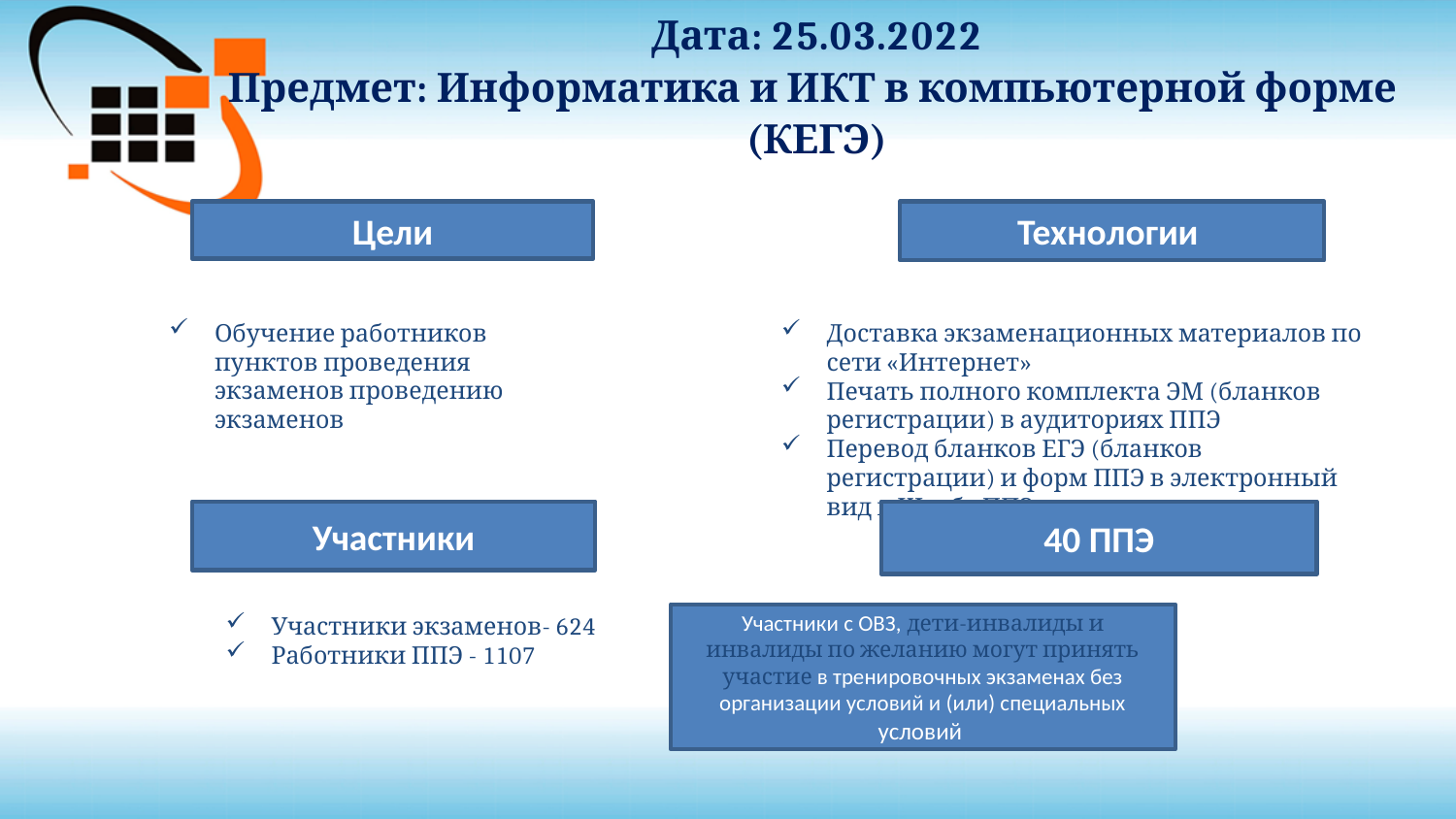

Дата: 25.03.2022
Предмет: Информатика и ИКТ в компьютерной форме
(КЕГЭ)
Цели
Технологии
Обучение работников пунктов проведения экзаменов проведению экзаменов

Доставка экзаменационных материалов по сети «Интернет»
Печать полного комплекта ЭМ (бланков регистрации) в аудиториях ППЭ
Перевод бланков ЕГЭ (бланков регистрации) и форм ППЭ в электронный вид в Штабе ППЭ
Участники
40 ППЭ
Участники экзаменов- 624
Работники ППЭ - 1107
Участники с ОВЗ, дети-инвалиды и инвалиды по желанию могут принять участие в тренировочных экзаменах без организации условий и (или) специальных условий